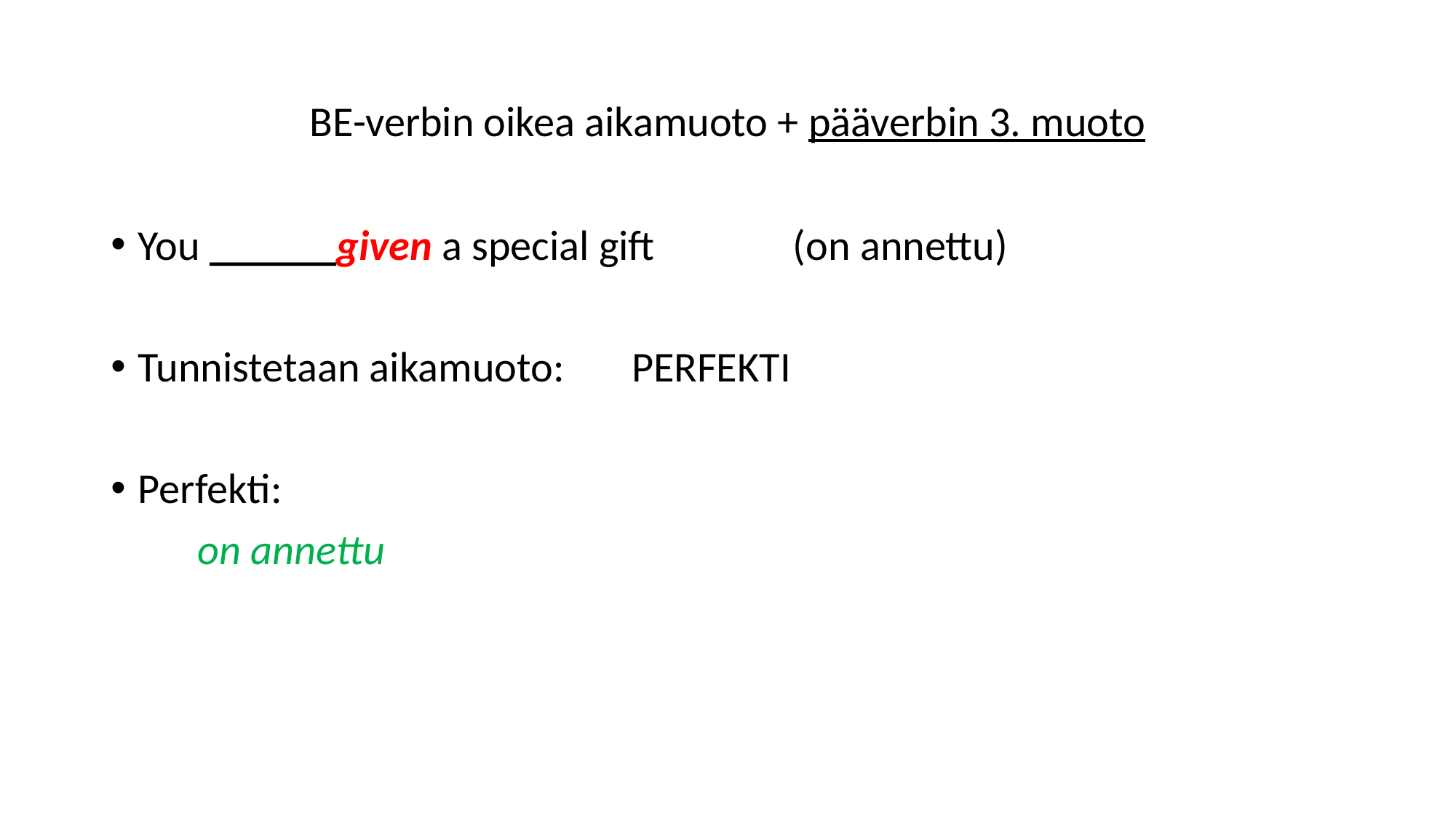

# BE-verbin oikea aikamuoto + pääverbin 3. muoto
You ______given a special gift 		(on annettu)

Tunnistetaan aikamuoto:       PERFEKTI

Perfekti:
         on annettu